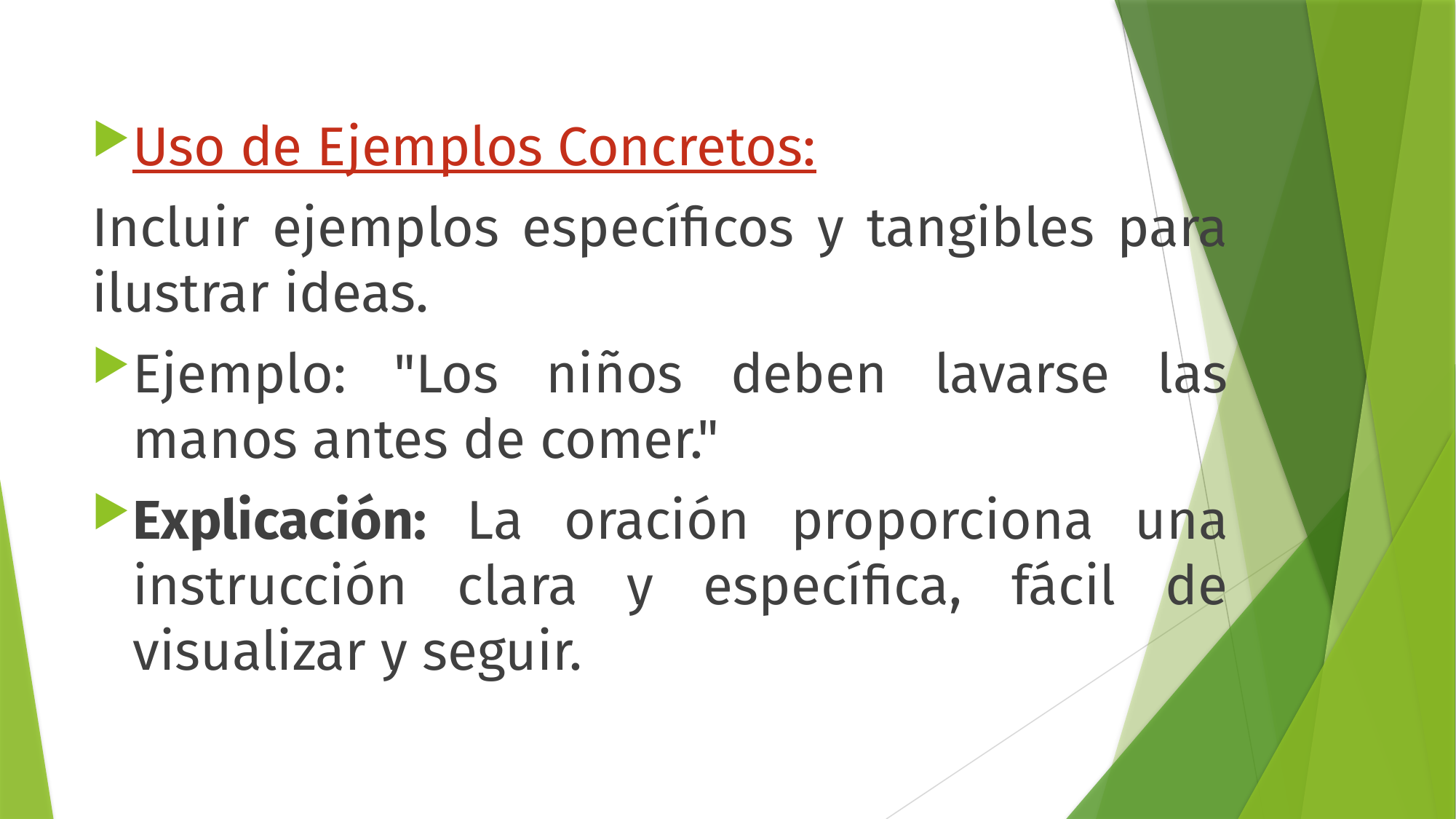

Uso de Ejemplos Concretos:
Incluir ejemplos específicos y tangibles para ilustrar ideas.
Ejemplo: "Los niños deben lavarse las manos antes de comer."
Explicación: La oración proporciona una instrucción clara y específica, fácil de visualizar y seguir.